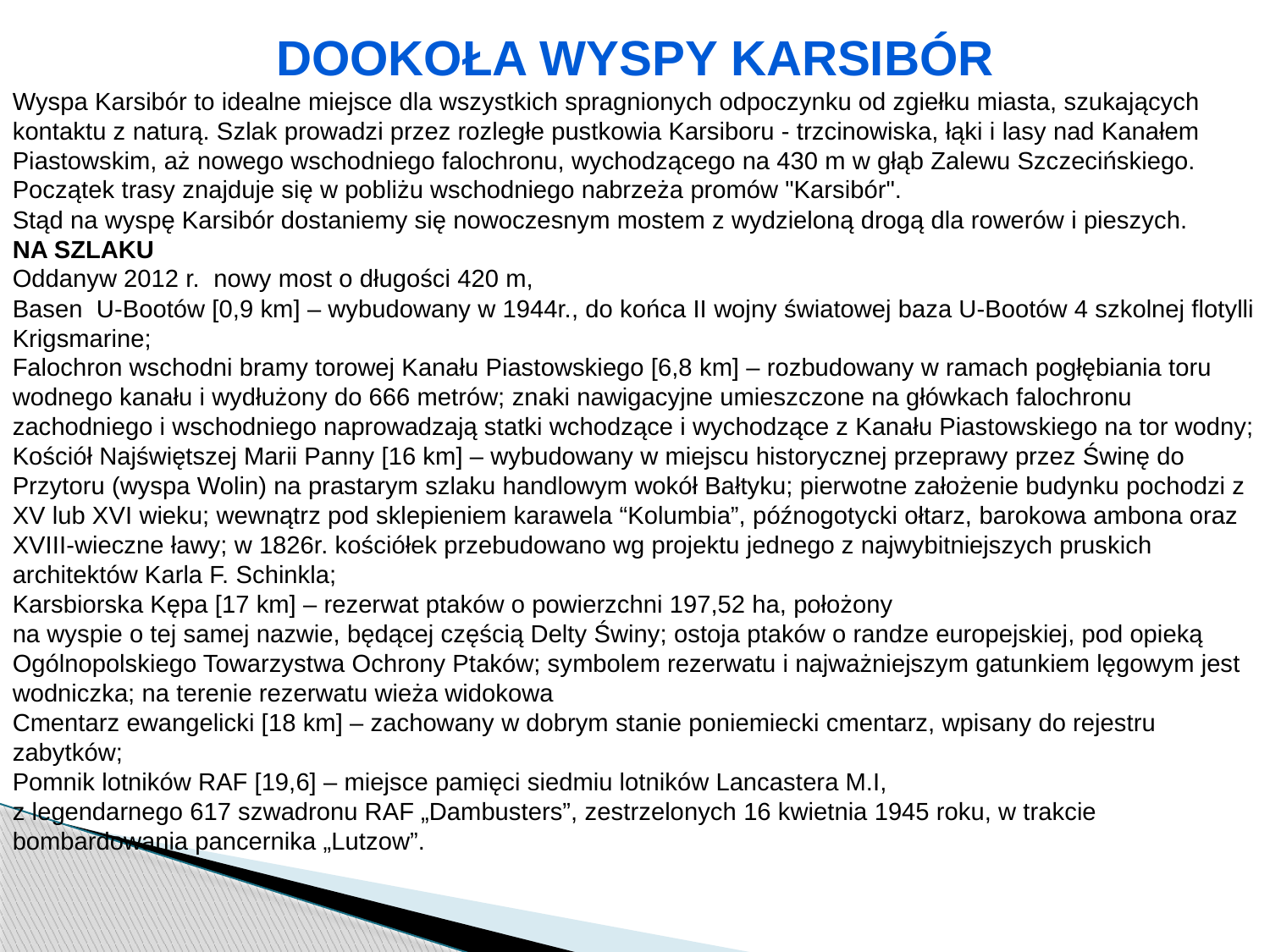

Dookoła wyspy Karsibór
Wyspa Karsibór to idealne miejsce dla wszystkich spragnionych odpoczynku od zgiełku miasta, szukających kontaktu z naturą. Szlak prowadzi przez rozległe pustkowia Karsiboru - trzcinowiska, łąki i lasy nad Kanałem Piastowskim, aż nowego wschodniego falochronu, wychodzącego na 430 m w głąb Zalewu Szczecińskiego.
Początek trasy znajduje się w pobliżu wschodniego nabrzeża promów "Karsibór".
Stąd na wyspę Karsibór dostaniemy się nowoczesnym mostem z wydzieloną drogą dla rowerów i pieszych.
NA SZLAKU
Oddanyw 2012 r.  nowy most o długości 420 m,
Basen  U-Bootów [0,9 km] – wybudowany w 1944r., do końca II wojny światowej baza U-Bootów 4 szkolnej flotylli Krigsmarine;
Falochron wschodni bramy torowej Kanału Piastowskiego [6,8 km] – rozbudowany w ramach pogłębiania toru wodnego kanału i wydłużony do 666 metrów; znaki nawigacyjne umieszczone na główkach falochronu zachodniego i wschodniego naprowadzają statki wchodzące i wychodzące z Kanału Piastowskiego na tor wodny;
Kościół Najświętszej Marii Panny [16 km] – wybudowany w miejscu historycznej przeprawy przez Świnę do Przytoru (wyspa Wolin) na prastarym szlaku handlowym wokół Bałtyku; pierwotne założenie budynku pochodzi z XV lub XVI wieku; wewnątrz pod sklepieniem karawela “Kolumbia”, późnogotycki ołtarz, barokowa ambona oraz XVIII-wieczne ławy; w 1826r. kościółek przebudowano wg projektu jednego z najwybitniejszych pruskich architektów Karla F. Schinkla;
Karsbiorska Kępa [17 km] – rezerwat ptaków o powierzchni 197,52 ha, położony
na wyspie o tej samej nazwie, będącej częścią Delty Świny; ostoja ptaków o randze europejskiej, pod opieką Ogólnopolskiego Towarzystwa Ochrony Ptaków; symbolem rezerwatu i najważniejszym gatunkiem lęgowym jest wodniczka; na terenie rezerwatu wieża widokowa
Cmentarz ewangelicki [18 km] – zachowany w dobrym stanie poniemiecki cmentarz, wpisany do rejestru zabytków;
Pomnik lotników RAF [19,6] – miejsce pamięci siedmiu lotników Lancastera M.I,
z legendarnego 617 szwadronu RAF „Dambusters”, zestrzelonych 16 kwietnia 1945 roku, w trakcie bombardowania pancernika „Lutzow”.